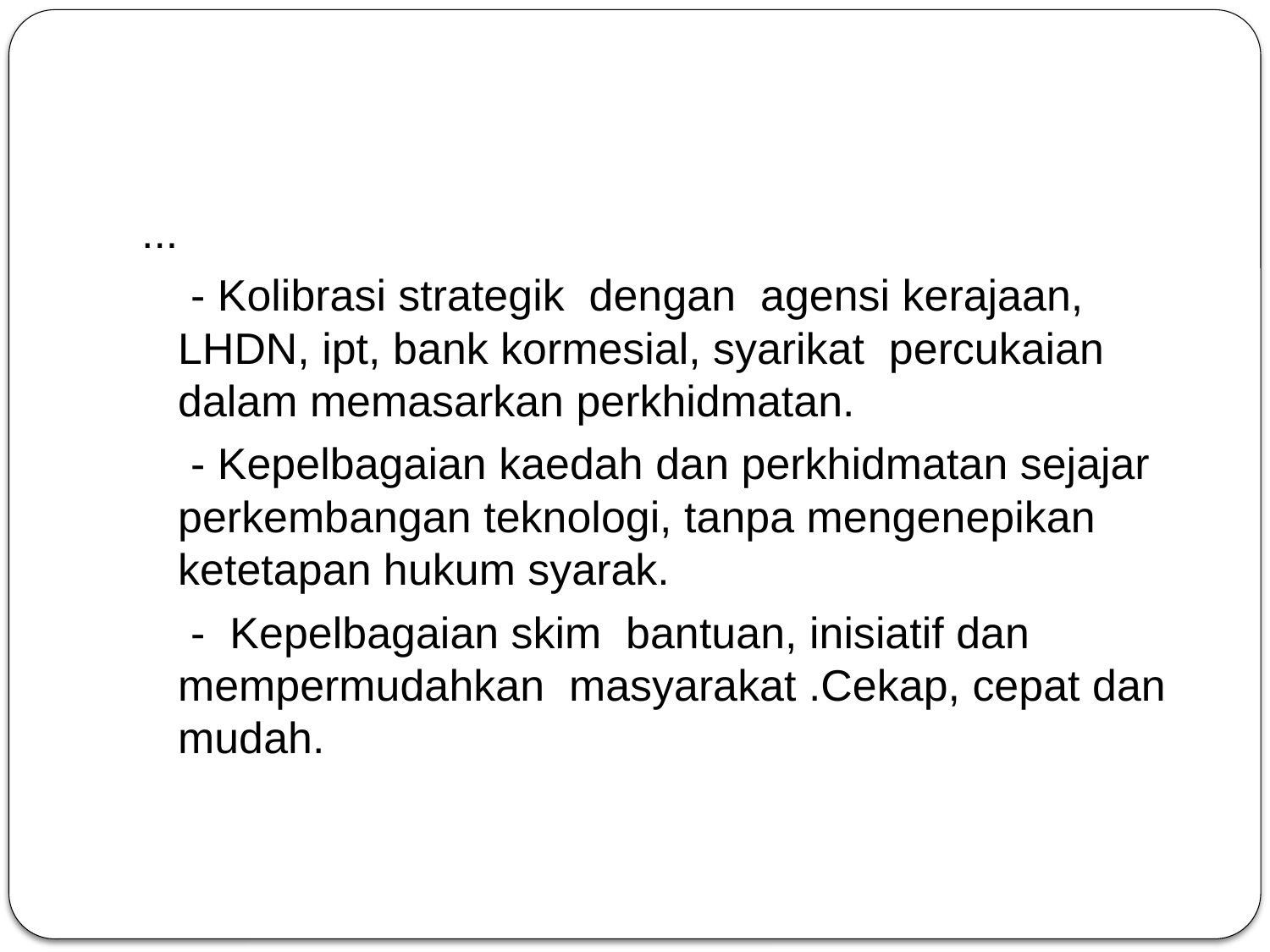

#
...
    - Kolibrasi strategik  dengan  agensi kerajaan, LHDN, ipt, bank kormesial, syarikat  percukaian dalam memasarkan perkhidmatan.
    - Kepelbagaian kaedah dan perkhidmatan sejajar perkembangan teknologi, tanpa mengenepikan  ketetapan hukum syarak.
    -  Kepelbagaian skim  bantuan, inisiatif dan mempermudahkan  masyarakat .Cekap, cepat dan mudah.